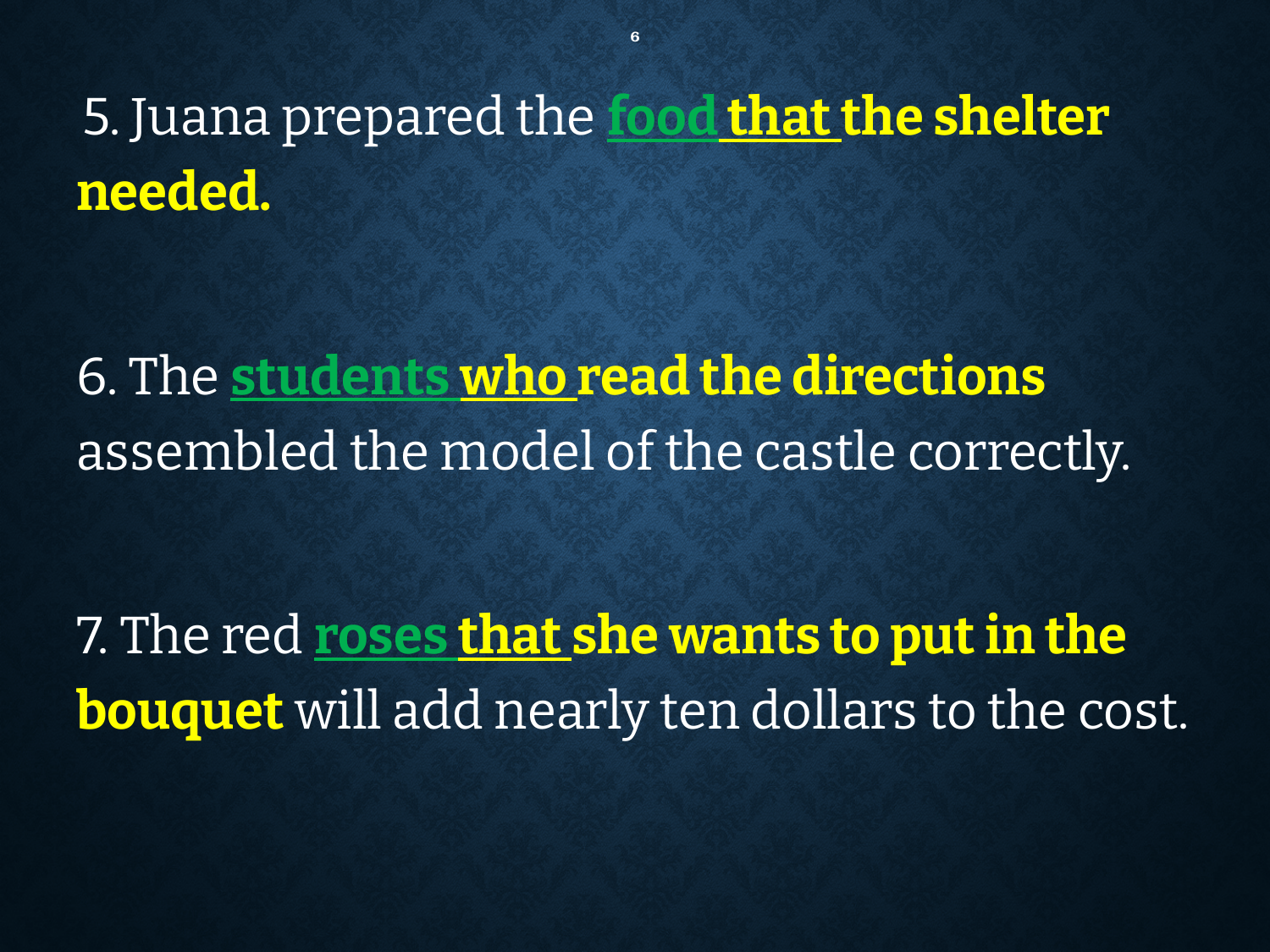

# 6
 5. Juana prepared the food that the shelter needed.

6. The students who read the directions assembled the model of the castle correctly.

7. The red roses that she wants to put in the bouquet will add nearly ten dollars to the cost.